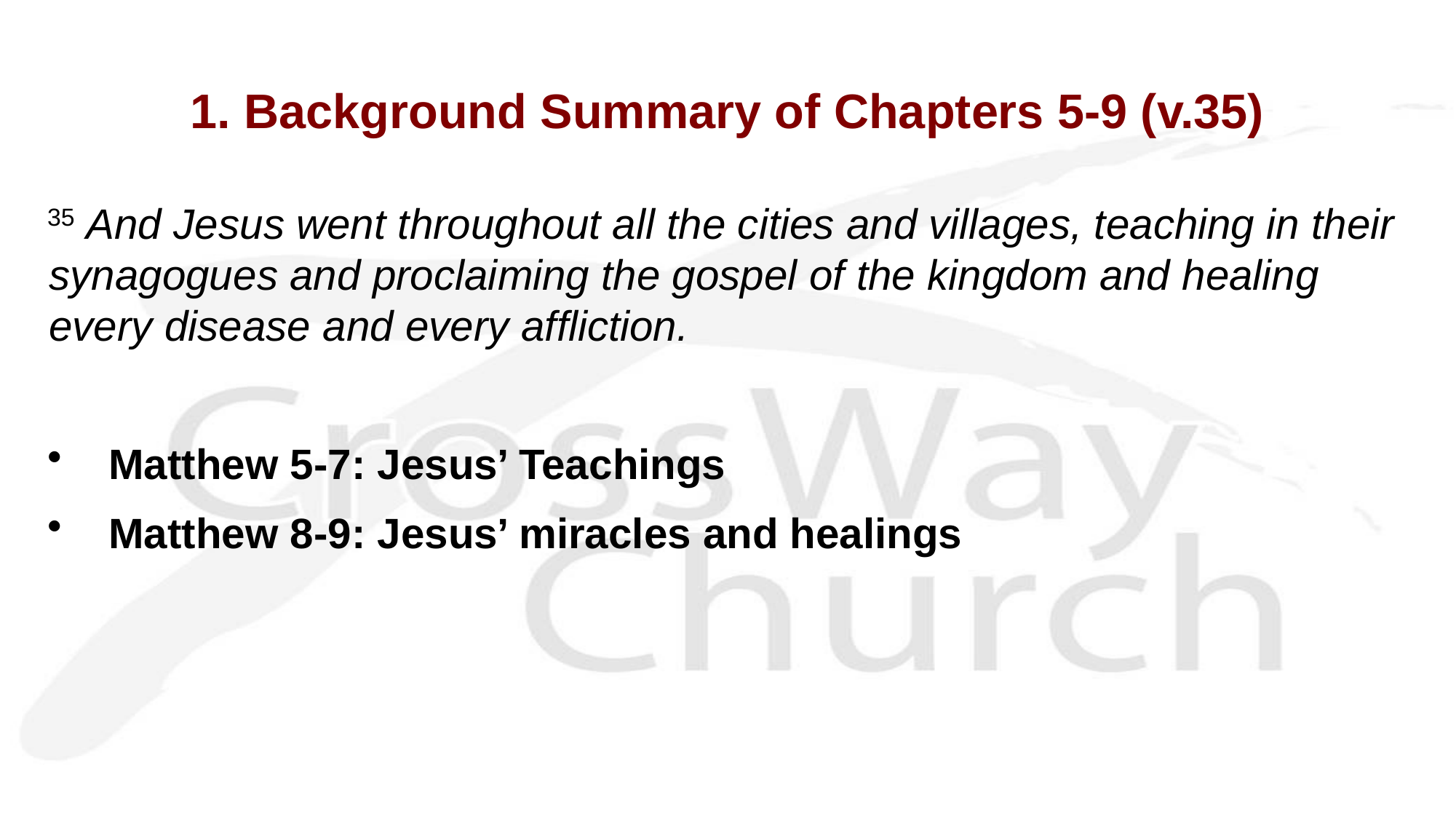

# 1. Background Summary of Chapters 5-9 (v.35)
35 And Jesus went throughout all the cities and villages, teaching in their synagogues and proclaiming the gospel of the kingdom and healing every disease and every affliction.

Matthew 5-7: Jesus’ Teachings
Matthew 8-9: Jesus’ miracles and healings